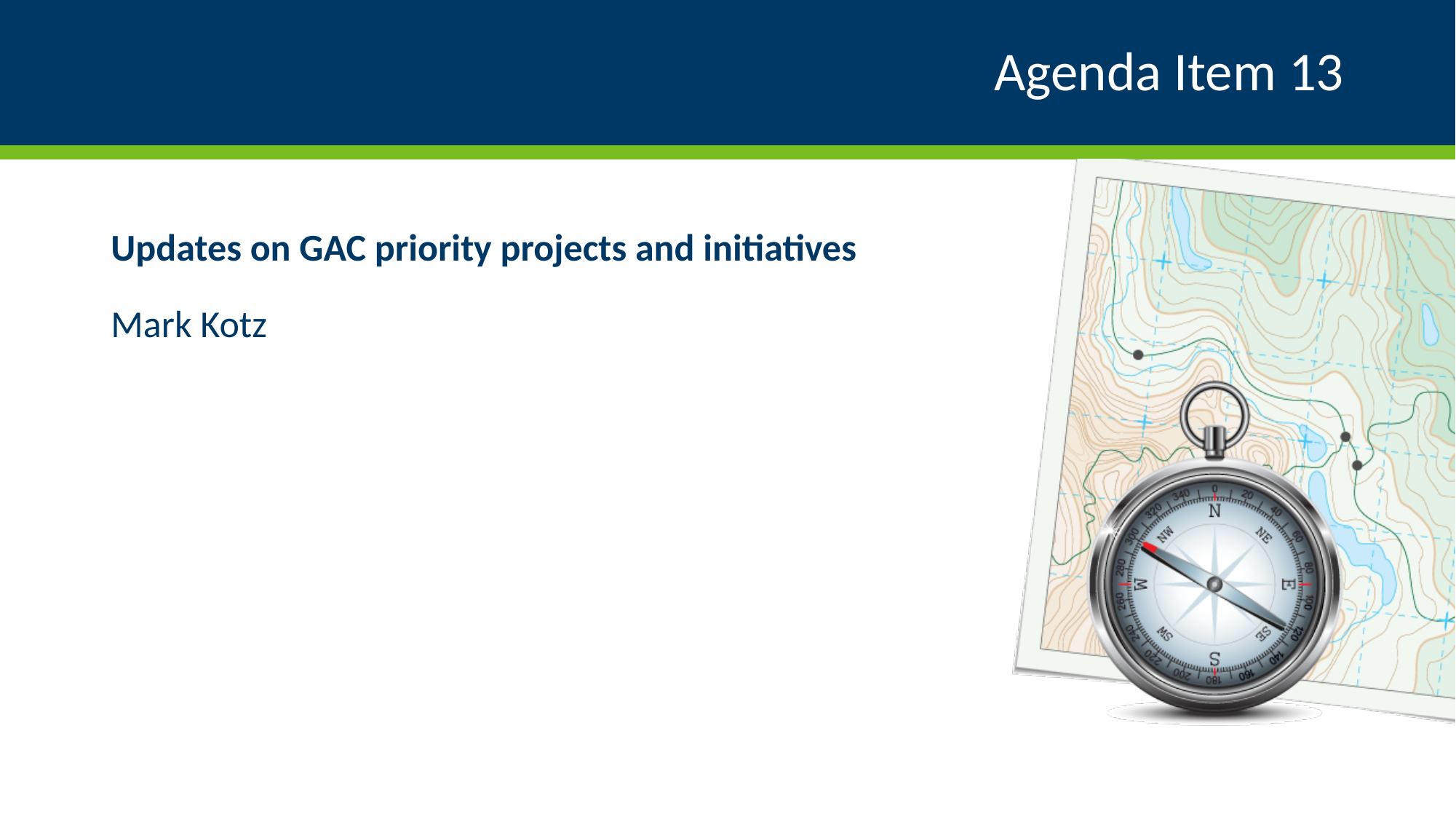

# Agenda Item 13
Updates on GAC priority projects and initiatives
Mark Kotz